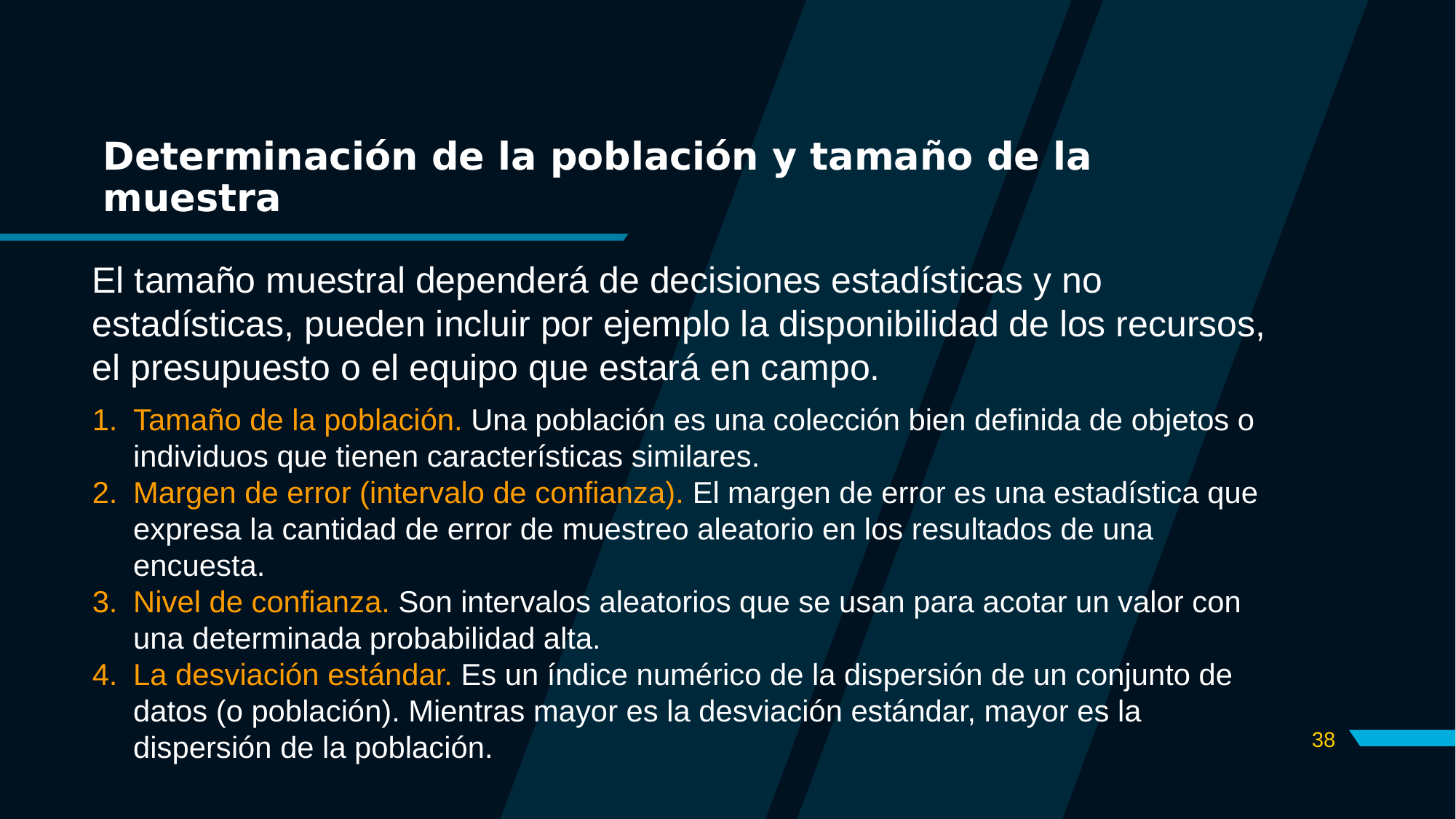

# Determinación de la población y tamaño de la muestra
El tamaño muestral dependerá de decisiones estadísticas y no estadísticas, pueden incluir por ejemplo la disponibilidad de los recursos, el presupuesto o el equipo que estará en campo.
Tamaño de la población. Una población es una colección bien definida de objetos o individuos que tienen características similares.
Margen de error (intervalo de confianza). El margen de error es una estadística que expresa la cantidad de error de muestreo aleatorio en los resultados de una encuesta.
Nivel de confianza. Son intervalos aleatorios que se usan para acotar un valor con una determinada probabilidad alta.
La desviación estándar. Es un índice numérico de la dispersión de un conjunto de datos (o población). Mientras mayor es la desviación estándar, mayor es la dispersión de la población.
38